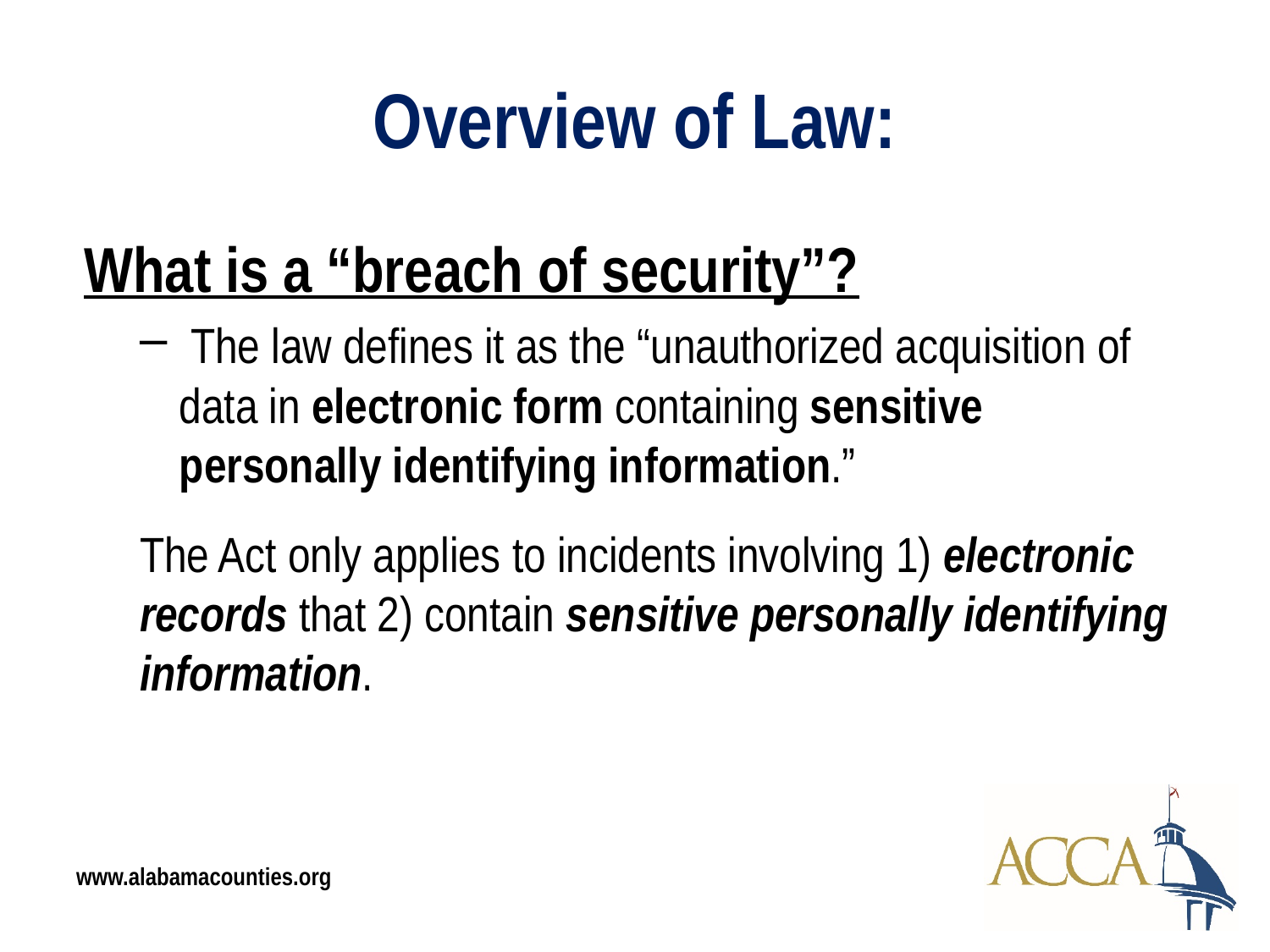

# Overview of Law:
What is a “breach of security”?
 The law defines it as the “unauthorized acquisition of data in electronic form containing sensitive personally identifying information.”
The Act only applies to incidents involving 1) electronic records that 2) contain sensitive personally identifying information.

www.alabamacounties.org